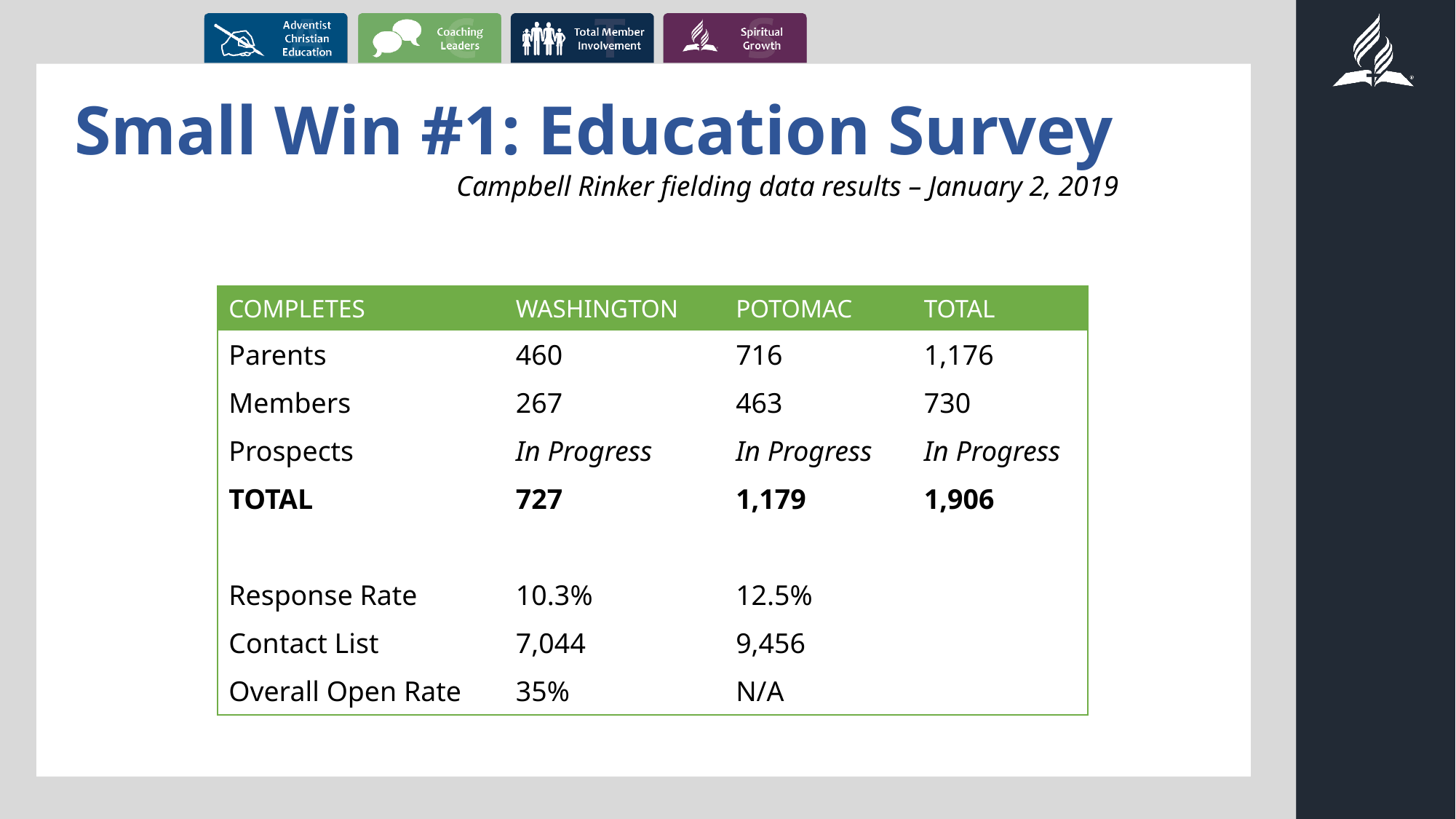

# Small Win #1: Education Survey
Campbell Rinker fielding data results – January 2, 2019
| COMPLETES | WASHINGTON | POTOMAC | TOTAL |
| --- | --- | --- | --- |
| Parents | 460 | 716 | 1,176 |
| Members | 267 | 463 | 730 |
| Prospects | In Progress | In Progress | In Progress |
| TOTAL | 727 | 1,179 | 1,906 |
|  |  |  |  |
| Response Rate | 10.3% | 12.5% |  |
| Contact List | 7,044 | 9,456 |  |
| Overall Open Rate | 35% | N/A |  |